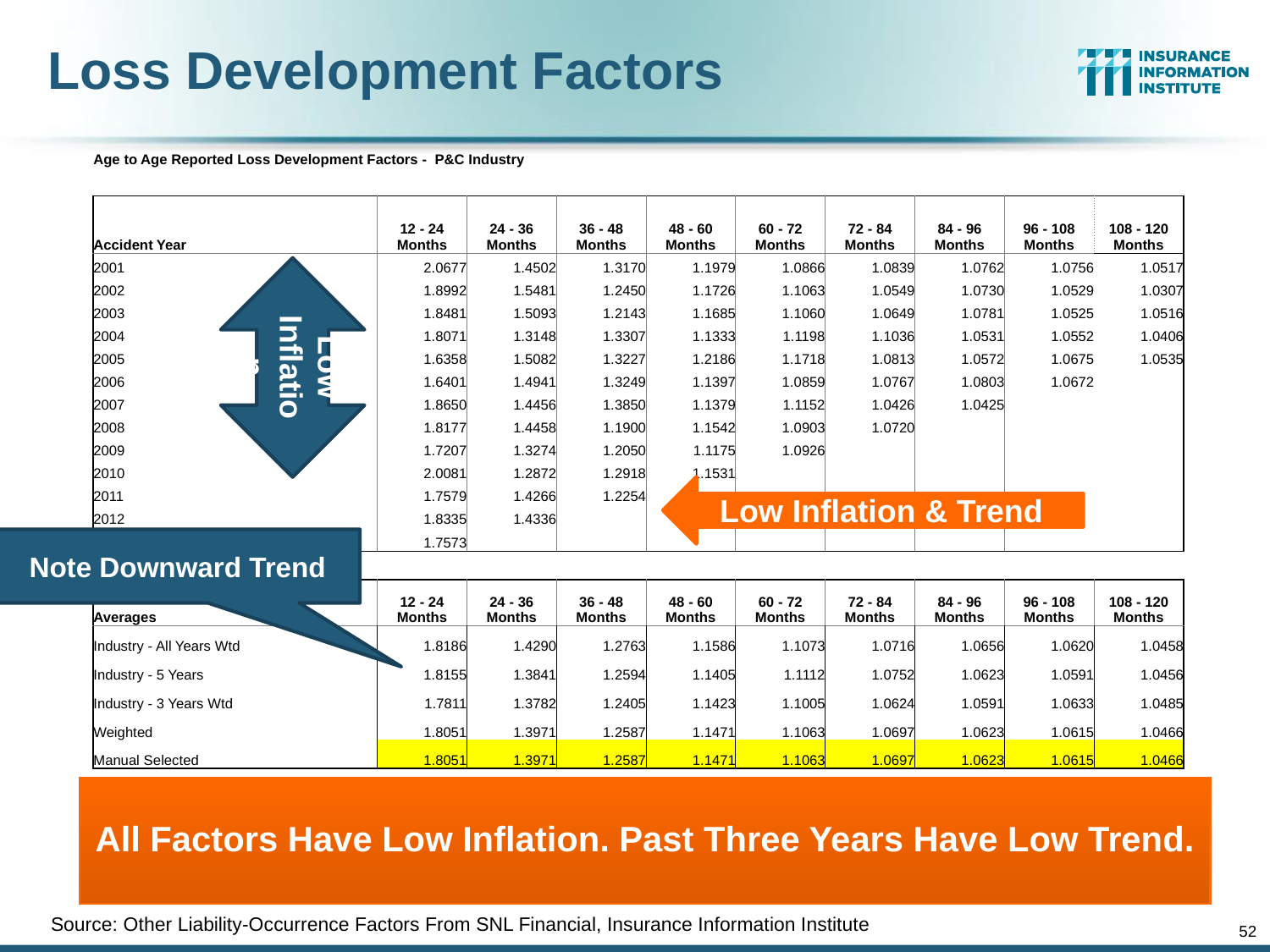

# Loss Development Factors
| Age to Age Reported Loss Development Factors - P&C Industry |  |  |  |  |  |  |  |  |  |
| --- | --- | --- | --- | --- | --- | --- | --- | --- | --- |
|  |  |  |  |  |  |  |  |  |  |
| Accident Year | 12 - 24 Months | 24 - 36 Months | 36 - 48 Months | 48 - 60 Months | 60 - 72 Months | 72 - 84 Months | 84 - 96 Months | 96 - 108 Months | 108 - 120 Months |
| 2001 | 2.0677 | 1.4502 | 1.3170 | 1.1979 | 1.0866 | 1.0839 | 1.0762 | 1.0756 | 1.0517 |
| 2002 | 1.8992 | 1.5481 | 1.2450 | 1.1726 | 1.1063 | 1.0549 | 1.0730 | 1.0529 | 1.0307 |
| 2003 | 1.8481 | 1.5093 | 1.2143 | 1.1685 | 1.1060 | 1.0649 | 1.0781 | 1.0525 | 1.0516 |
| 2004 | 1.8071 | 1.3148 | 1.3307 | 1.1333 | 1.1198 | 1.1036 | 1.0531 | 1.0552 | 1.0406 |
| 2005 | 1.6358 | 1.5082 | 1.3227 | 1.2186 | 1.1718 | 1.0813 | 1.0572 | 1.0675 | 1.0535 |
| 2006 | 1.6401 | 1.4941 | 1.3249 | 1.1397 | 1.0859 | 1.0767 | 1.0803 | 1.0672 |  |
| 2007 | 1.8650 | 1.4456 | 1.3850 | 1.1379 | 1.1152 | 1.0426 | 1.0425 |  |  |
| 2008 | 1.8177 | 1.4458 | 1.1900 | 1.1542 | 1.0903 | 1.0720 |  |  |  |
| 2009 | 1.7207 | 1.3274 | 1.2050 | 1.1175 | 1.0926 |  |  |  |  |
| 2010 | 2.0081 | 1.2872 | 1.2918 | 1.1531 |  |  |  |  |  |
| 2011 | 1.7579 | 1.4266 | 1.2254 |  |  |  |  |  |  |
| 2012 | 1.8335 | 1.4336 |  |  |  |  |  |  |  |
| 2013 | 1.7573 |  |  |  |  |  |  |  |  |
|  |  |  |  |  |  |  |  |  |  |
| Averages | 12 - 24 Months | 24 - 36 Months | 36 - 48 Months | 48 - 60 Months | 60 - 72 Months | 72 - 84 Months | 84 - 96 Months | 96 - 108 Months | 108 - 120 Months |
| Industry - All Years Wtd | 1.8186 | 1.4290 | 1.2763 | 1.1586 | 1.1073 | 1.0716 | 1.0656 | 1.0620 | 1.0458 |
| Industry - 5 Years | 1.8155 | 1.3841 | 1.2594 | 1.1405 | 1.1112 | 1.0752 | 1.0623 | 1.0591 | 1.0456 |
| Industry - 3 Years Wtd | 1.7811 | 1.3782 | 1.2405 | 1.1423 | 1.1005 | 1.0624 | 1.0591 | 1.0633 | 1.0485 |
| Weighted | 1.8051 | 1.3971 | 1.2587 | 1.1471 | 1.1063 | 1.0697 | 1.0623 | 1.0615 | 1.0466 |
| Manual Selected | 1.8051 | 1.3971 | 1.2587 | 1.1471 | 1.1063 | 1.0697 | 1.0623 | 1.0615 | 1.0466 |
Low Inflation
Low Inflation & Trend
Note Downward Trend
All Factors Have Low Inflation. Past Three Years Have Low Trend.

Source: Other Liability-Occurrence Factors From SNL Financial, Insurance Information Institute
52